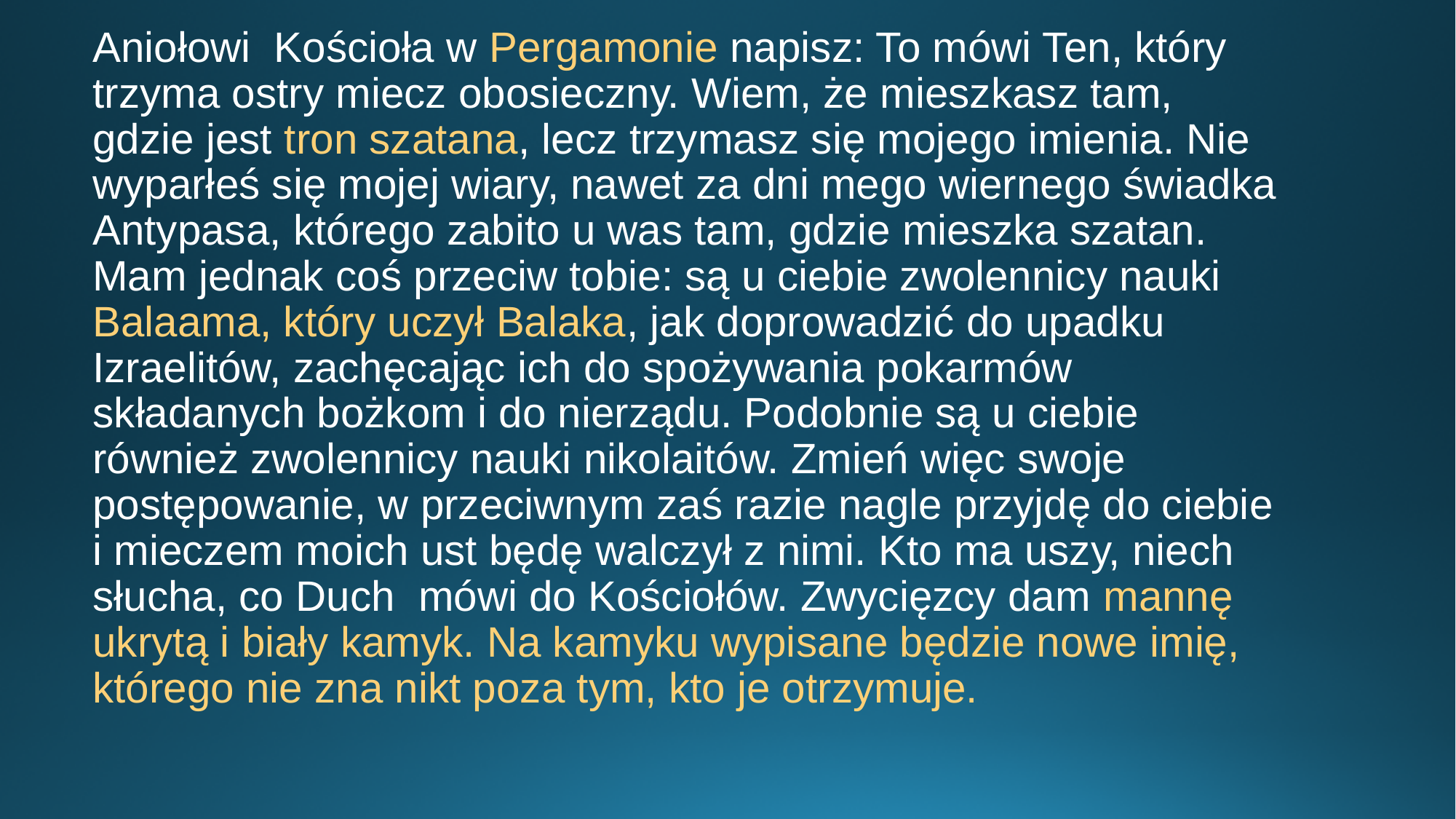

Aniołowi  Kościoła w Pergamonie napisz: To mówi Ten, który trzyma ostry miecz obosieczny. Wiem, że mieszkasz tam, gdzie jest tron szatana, lecz trzymasz się mojego imienia. Nie wyparłeś się mojej wiary, nawet za dni mego wiernego świadka Antypasa, którego zabito u was tam, gdzie mieszka szatan. Mam jednak coś przeciw tobie: są u ciebie zwolennicy nauki Balaama, który uczył Balaka, jak doprowadzić do upadku Izraelitów, zachęcając ich do spożywania pokarmów składanych bożkom i do nierządu. Podobnie są u ciebie również zwolennicy nauki nikolaitów. Zmień więc swoje postępowanie, w przeciwnym zaś razie nagle przyjdę do ciebie i mieczem moich ust będę walczył z nimi. Kto ma uszy, niech słucha, co Duch  mówi do Kościołów. Zwycięzcy dam mannę ukrytą i biały kamyk. Na kamyku wypisane będzie nowe imię, którego nie zna nikt poza tym, kto je otrzymuje.